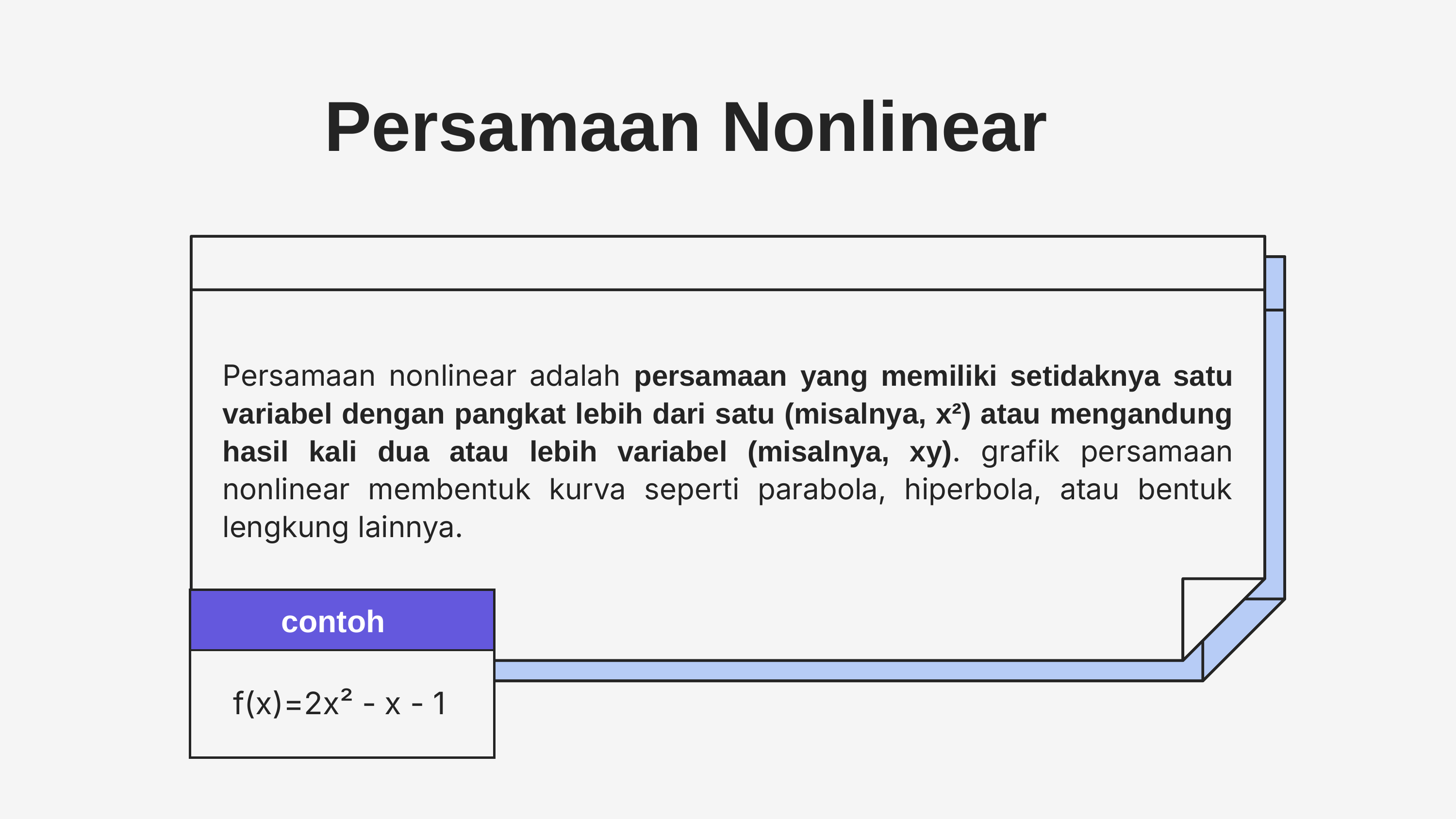

Persamaan Nonlinear

Persamaan nonlinear adalah persamaan yang memiliki setidaknya satu variabel dengan pangkat lebih dari satu (misalnya, x²) atau mengandung hasil kali dua atau lebih variabel (misalnya, xy). grafik persamaan nonlinear membentuk kurva seperti parabola, hiperbola, atau bentuk lengkung lainnya.

contoh

f(x)=2x² - x - 1